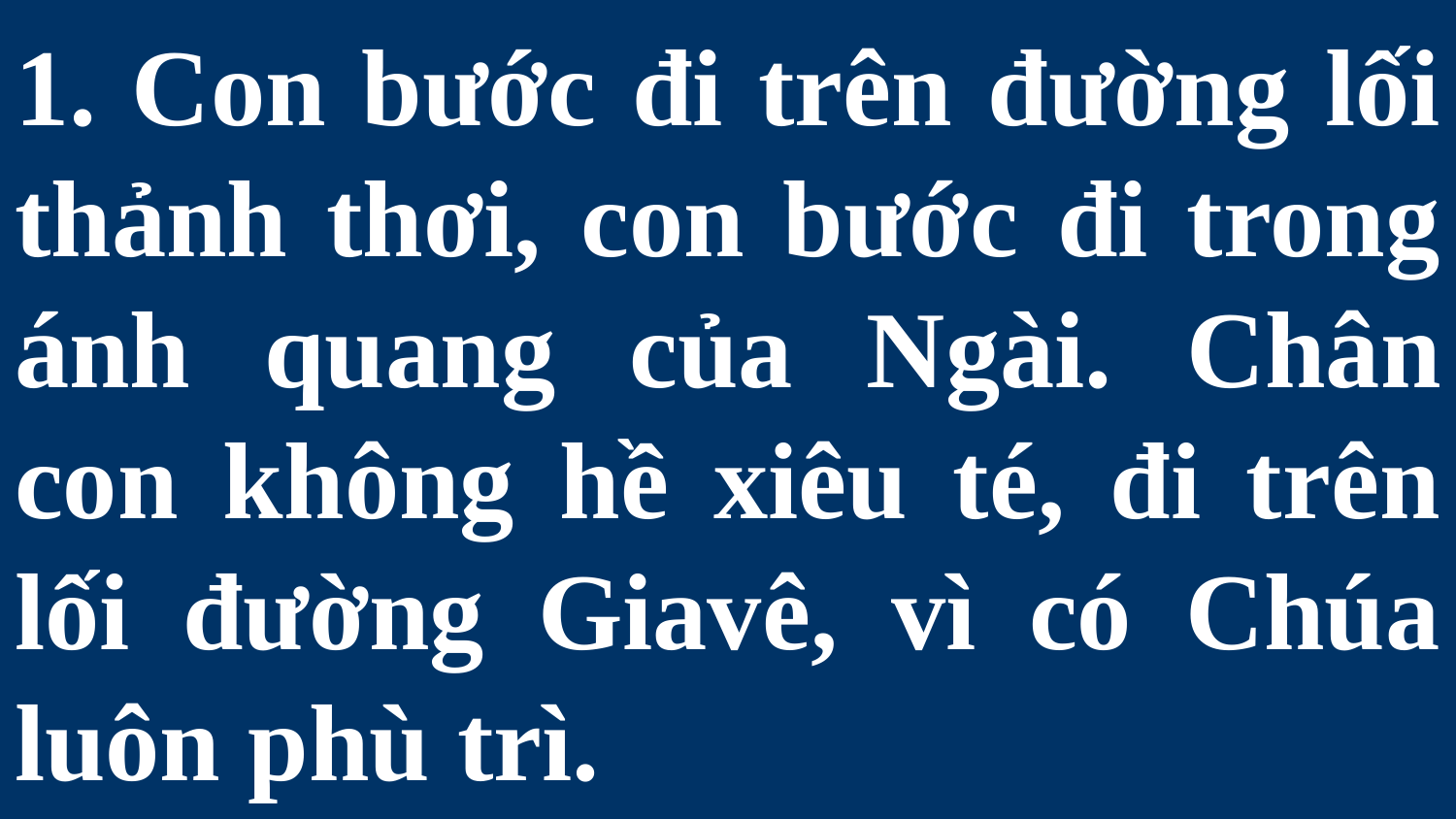

# 1. Con bước đi trên đường lối thảnh thơi, con bước đi trong ánh quang của Ngài. Chân con không hề xiêu té, đi trên lối đường Giavê, vì có Chúa luôn phù trì.